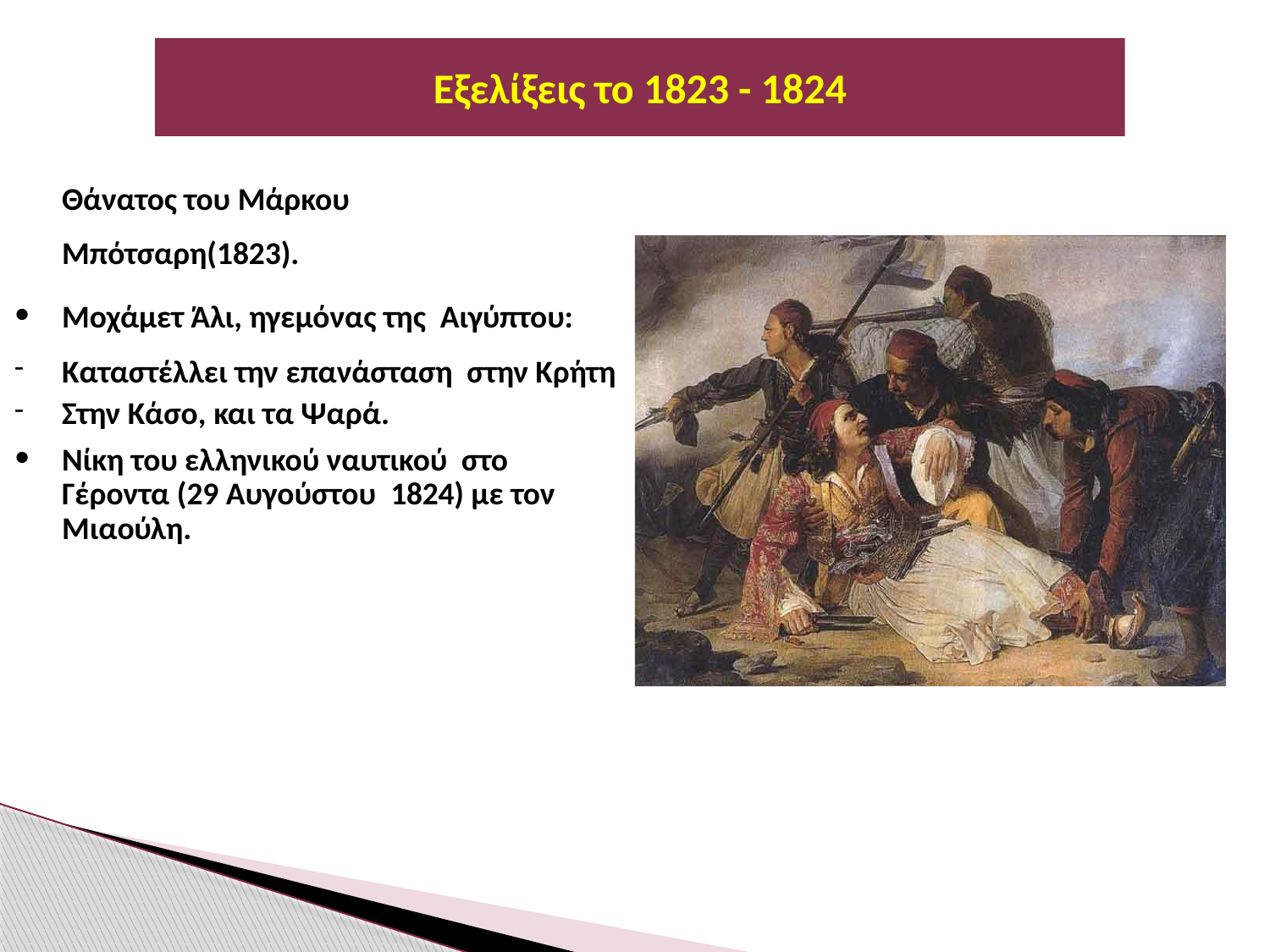

# Εξελίξεις το 1823 - 1824
Θάνατος του Μάρκου Μπότσαρη(1823).
Μοχάμετ Άλι, ηγεμόνας της  Αιγύπτου:
Καταστέλλει την επανάσταση  στην Κρήτη
Στην Κάσο, και τα Ψαρά.
Νίκη του ελληνικού ναυτικού  στο Γέροντα (29 Αυγούστου  1824) με τον Μιαούλη.